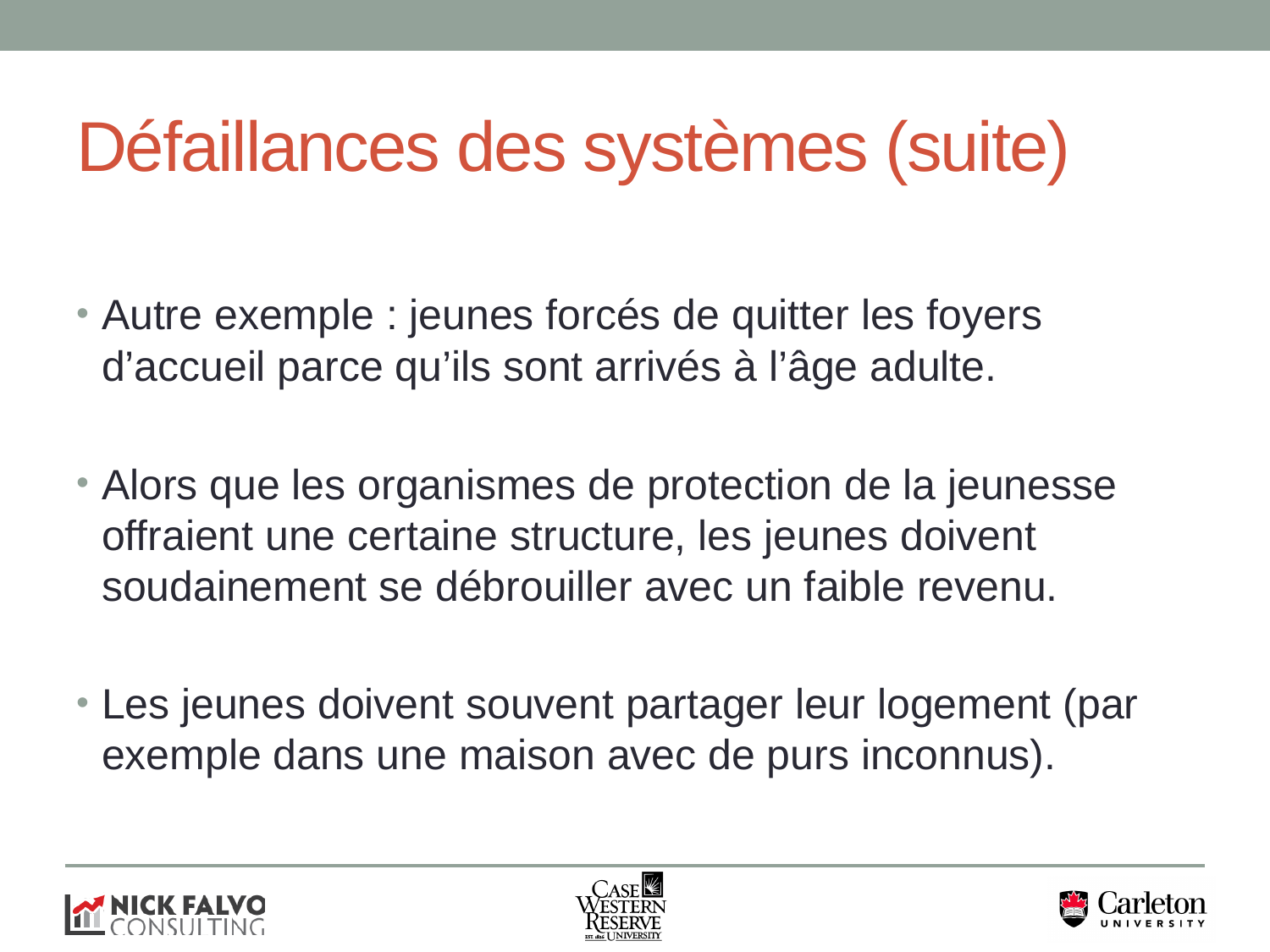

# Défaillances des systèmes (suite)

Autre exemple : jeunes forcés de quitter les foyers d’accueil parce qu’ils sont arrivés à l’âge adulte.

Alors que les organismes de protection de la jeunesse offraient une certaine structure, les jeunes doivent soudainement se débrouiller avec un faible revenu.

Les jeunes doivent souvent partager leur logement (par exemple dans une maison avec de purs inconnus).